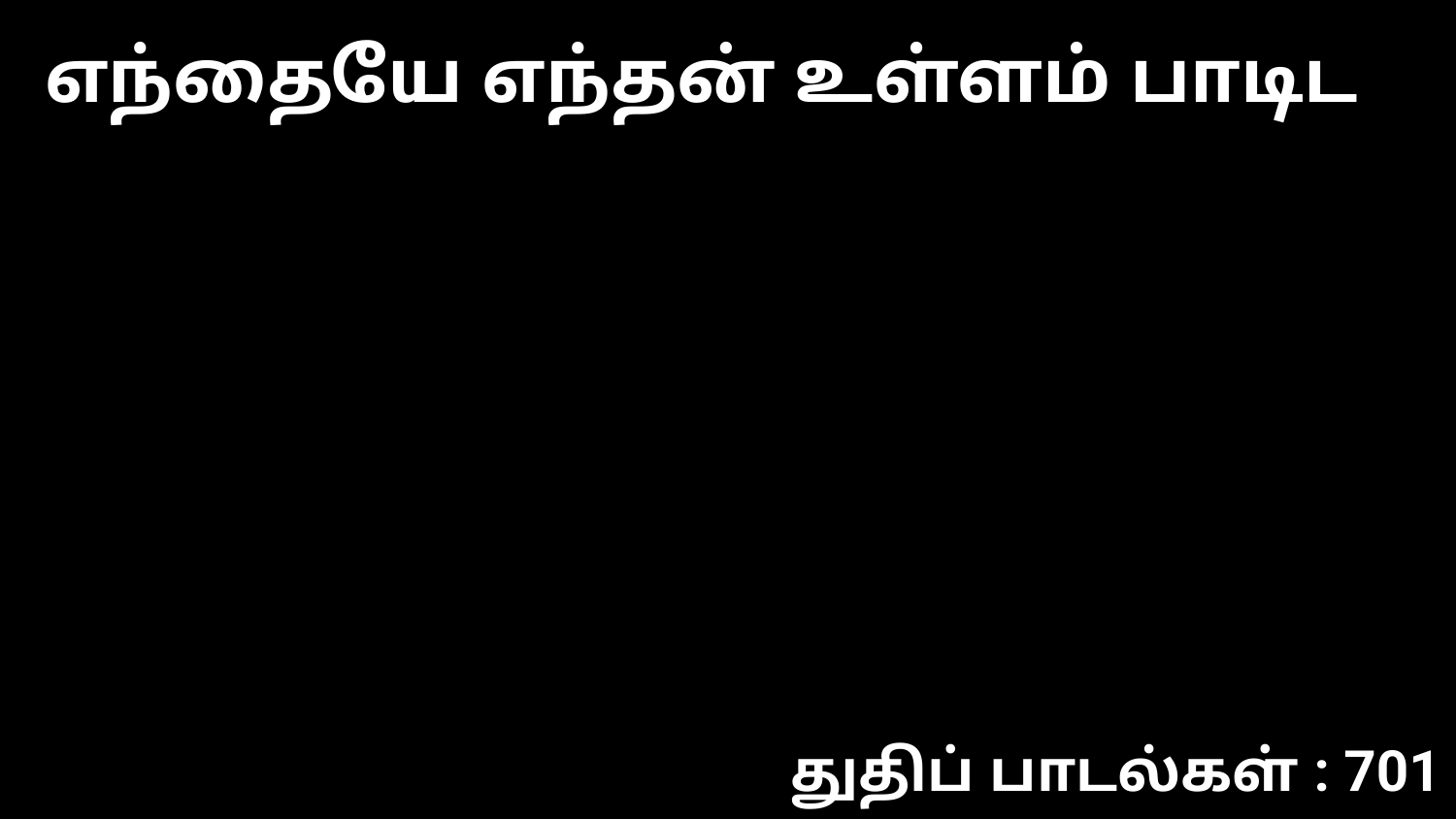

எந்தையே எந்தன் உள்ளம் பாடிட
துதிப் பாடல்கள் : 701